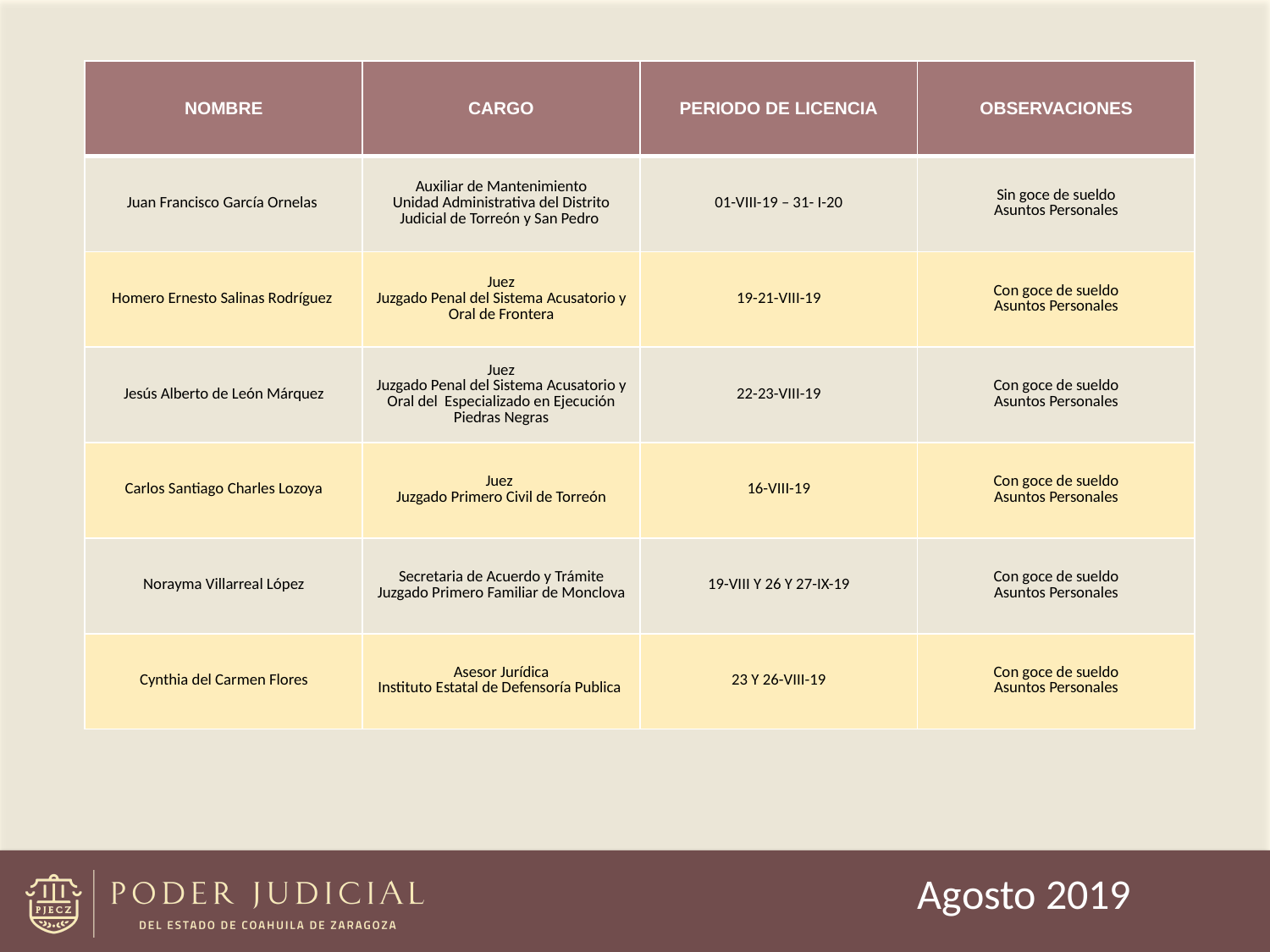

| NOMBRE | CARGO | PERIODO DE LICENCIA | OBSERVACIONES |
| --- | --- | --- | --- |
| Juan Francisco García Ornelas | Auxiliar de Mantenimiento Unidad Administrativa del Distrito Judicial de Torreón y San Pedro | 01-VIII-19 – 31- I-20 | Sin goce de sueldo Asuntos Personales |
| Homero Ernesto Salinas Rodríguez | Juez Juzgado Penal del Sistema Acusatorio y Oral de Frontera | 19-21-VIII-19 | Con goce de sueldo Asuntos Personales |
| Jesús Alberto de León Márquez | Juez Juzgado Penal del Sistema Acusatorio y Oral del Especializado en Ejecución Piedras Negras | 22-23-VIII-19 | Con goce de sueldo Asuntos Personales |
| Carlos Santiago Charles Lozoya | Juez Juzgado Primero Civil de Torreón | 16-VIII-19 | Con goce de sueldo Asuntos Personales |
| Norayma Villarreal López | Secretaria de Acuerdo y Trámite Juzgado Primero Familiar de Monclova | 19-VIII Y 26 Y 27-IX-19 | Con goce de sueldo Asuntos Personales |
| Cynthia del Carmen Flores | Asesor Jurídica Instituto Estatal de Defensoría Publica | 23 Y 26-VIII-19 | Con goce de sueldo Asuntos Personales |
Agosto 2019